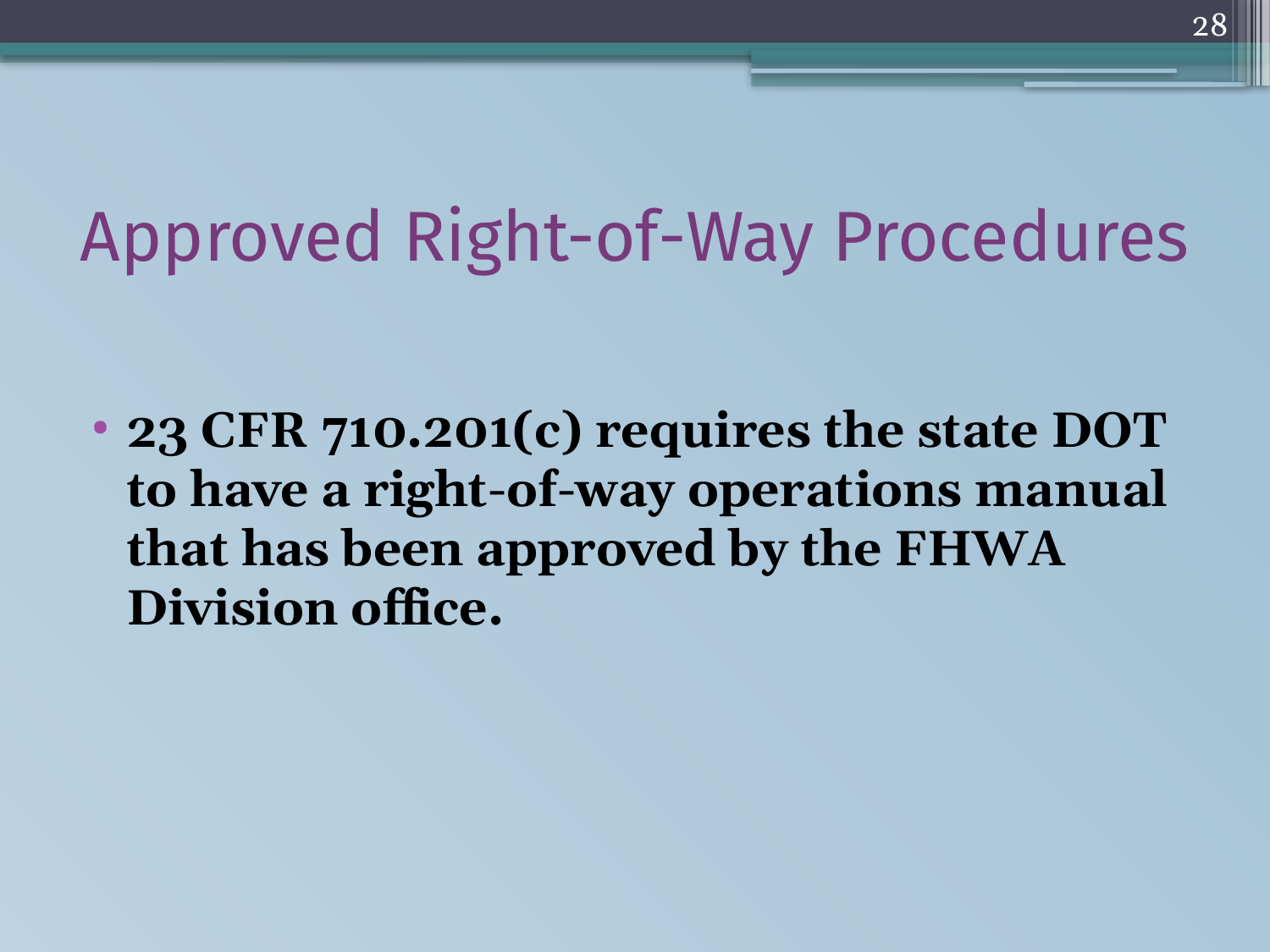

28
# Approved Right-of-Way Procedures
23 CFR 710.201(c) requires the state DOT to have a right-of-way operations manual that has been approved by the FHWA Division office.